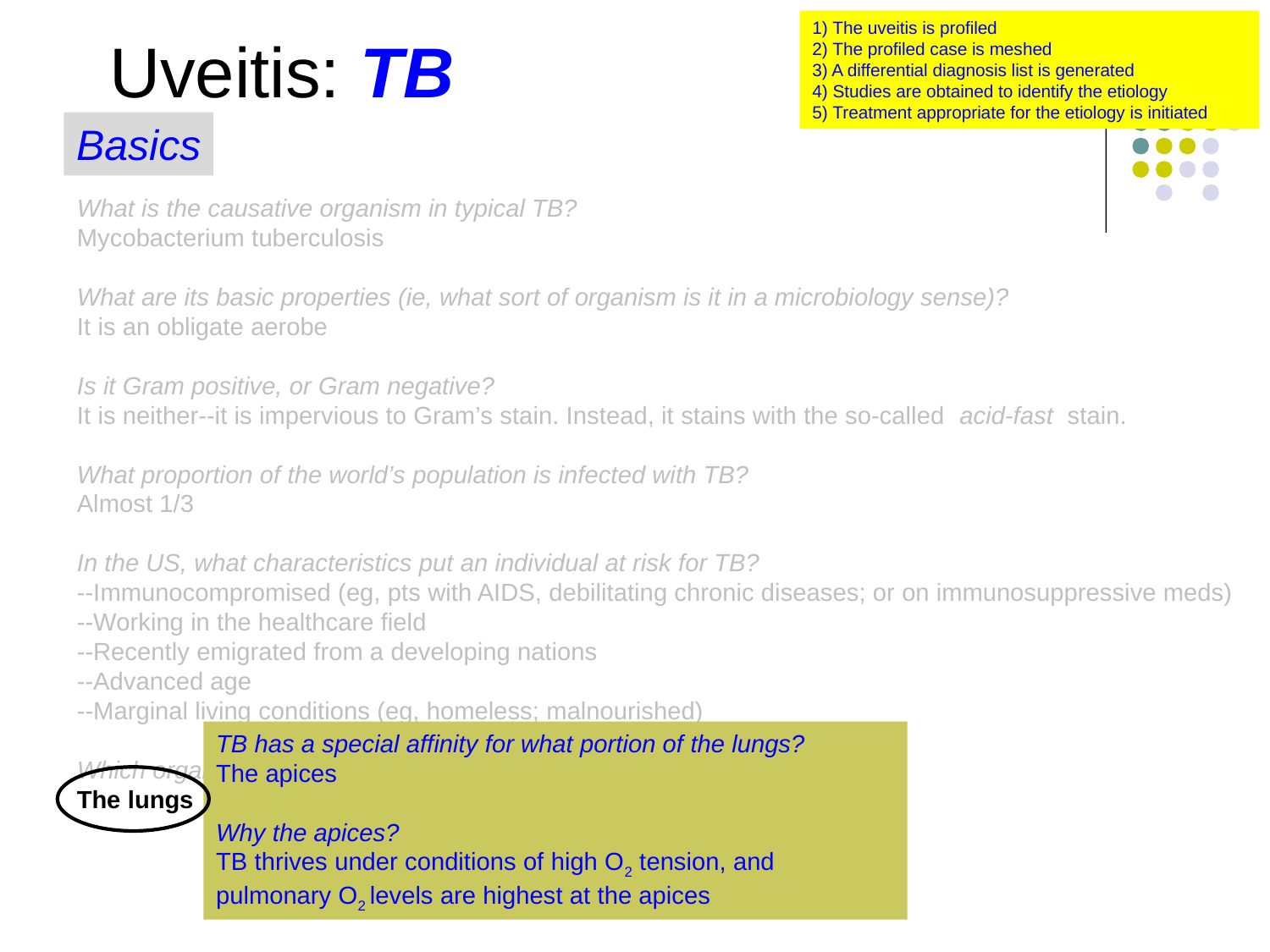

1) The uveitis is profiled
2) The profiled case is meshed
3) A differential diagnosis list is generated
4) Studies are obtained to identify the etiology
5) Treatment appropriate for the etiology is initiated
Uveitis: TB
Basics
What is the causative organism in typical TB?
Mycobacterium tuberculosis

What are its basic properties (ie, what sort of organism is it in a microbiology sense)?
It is an obligate aerobe

Is it Gram positive, or Gram negative?
It is neither--it is impervious to Gram’s stain. Instead, it stains with the so-called  acid-fast  stain.

What proportion of the world’s population is infected with TB?
Almost 1/3

In the US, what characteristics put an individual at risk for TB?
--Immunocompromised (eg, pts with AIDS, debilitating chronic diseases; or on immunosuppressive meds)
--Working in the healthcare field
--Recently emigrated from a developing nations
--Advanced age
--Marginal living conditions (eg, homeless; malnourished)

Which organ is most likely to be affected?
The lungs
TB has a special affinity for what portion of the lungs?
The apices

Why the apices?
TB thrives under conditions of high O2 tension, and pulmonary O2 levels are highest at the apices